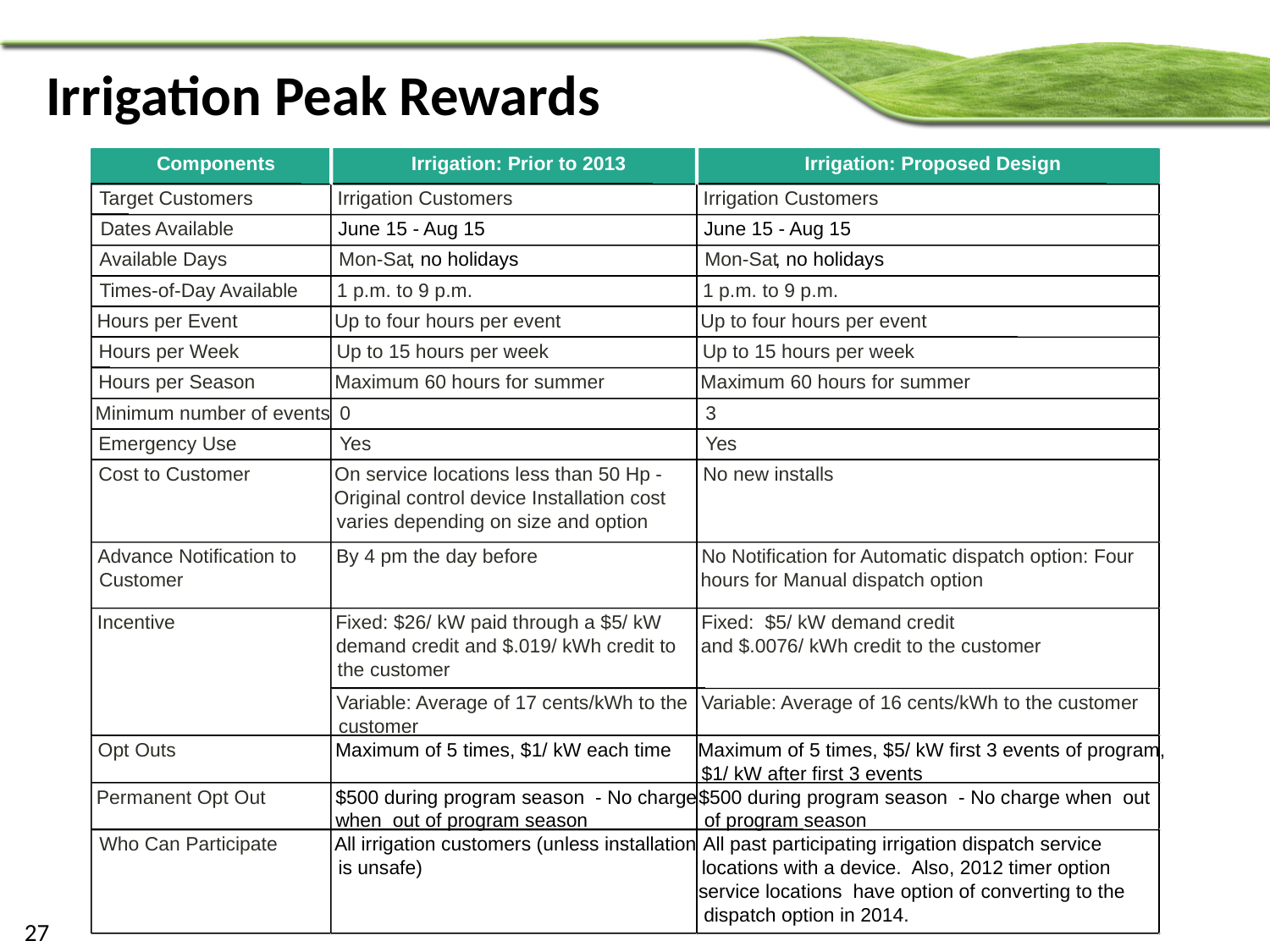

# Irrigation Peak Rewards

Components
Irrigation: Prior to 2013
Irrigation: Proposed Design

Target Customers
Irrigation Customers
Irrigation Customers

Dates Available
June 15 - Aug 15
June 15 - Aug 15

Available Days
Mon-Sat
, no holidays
Mon-Sat
, no holidays

Times-of-Day Available
1 p.m. to 9 p.m.
1 p.m. to 9 p.m.

Hours per Event
Up to four hours per event
Up to four hours per event

Hours per Week
Up to 15 hours per week
Up to 15 hours per week

Hours per Season
Maximum 60 hours for summer
Maximum 60 hours for summer

Minimum number of events
0
3

Emergency Use
Yes
Yes

Cost to Customer
On service locations less than 50 Hp -
No new installs
Original control device Installation cost
varies depending on size and option

Advance Notification to
By 4 pm the day before
No Notification for Automatic dispatch option: Four
Customer
hours for Manual dispatch option

Incentive
Fixed: $26/ kW paid through a $5/ kW
Fixed:  $5/ kW demand credit
demand credit and $.019/ kWh credit to
and $.0076/ kWh credit to the customer
the customer

Variable: Average of 17 cents/kWh to the
Variable: Average of 16 cents/kWh to the customer
customer

Opt Outs
Maximum of 5 times, $1/ kW each time
Maximum of 5 times, $5/ kW first 3 events of program,
$1/ kW after first 3 events

Permanent Opt Out
$500 during program season  - No charge
$500 during program season  - No charge when  out
when  out of program season
of program season

Who Can Participate
All irrigation customers (unless installation
All past participating irrigation dispatch service
is unsafe)
locations with a device.  Also, 2012 timer option
service locations  have option of converting to the
dispatch option in 2014.

27